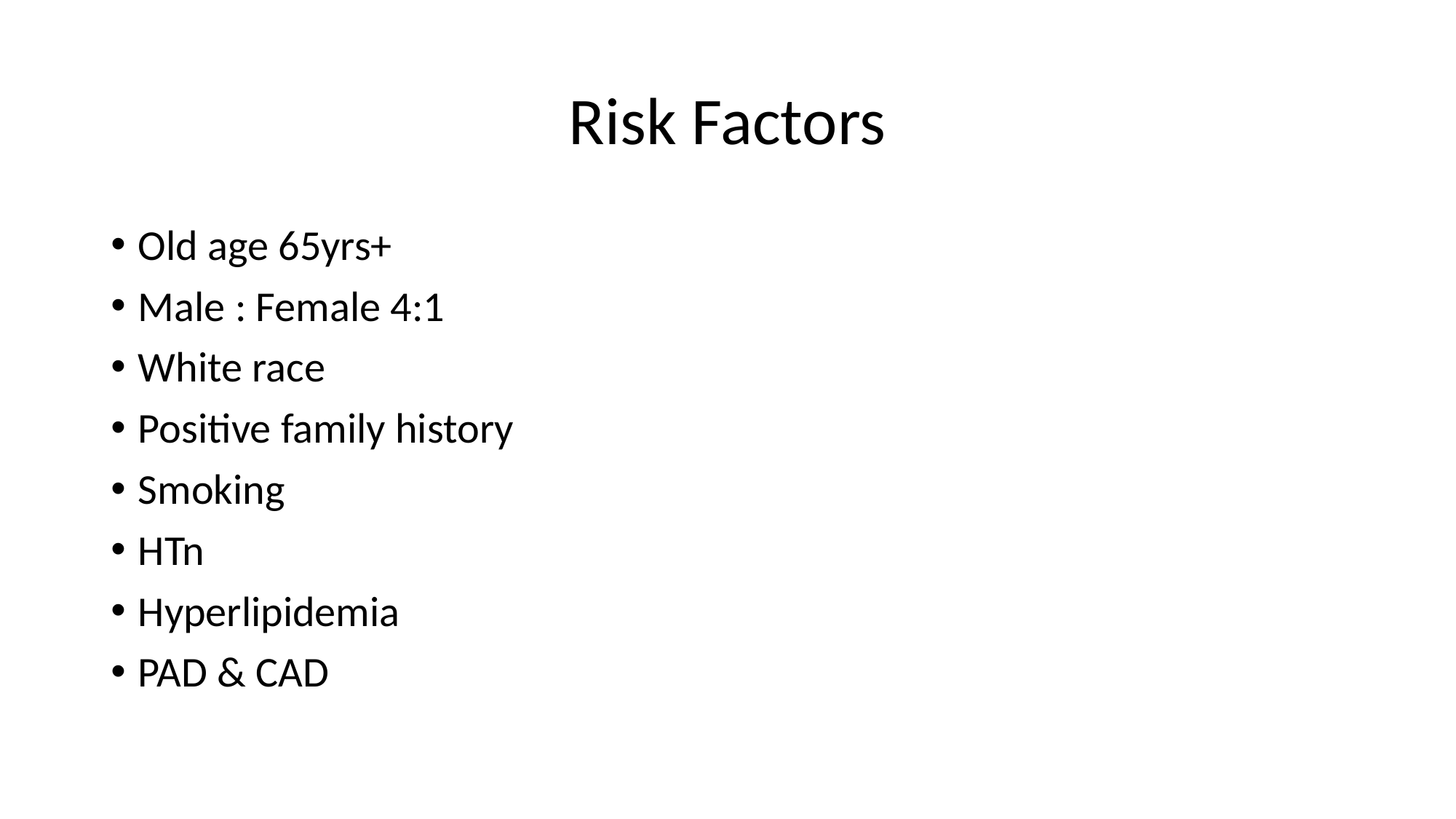

# Risk Factors
Old age 65yrs+
Male : Female 4:1
White race
Positive family history
Smoking
HTn
Hyperlipidemia
PAD & CAD